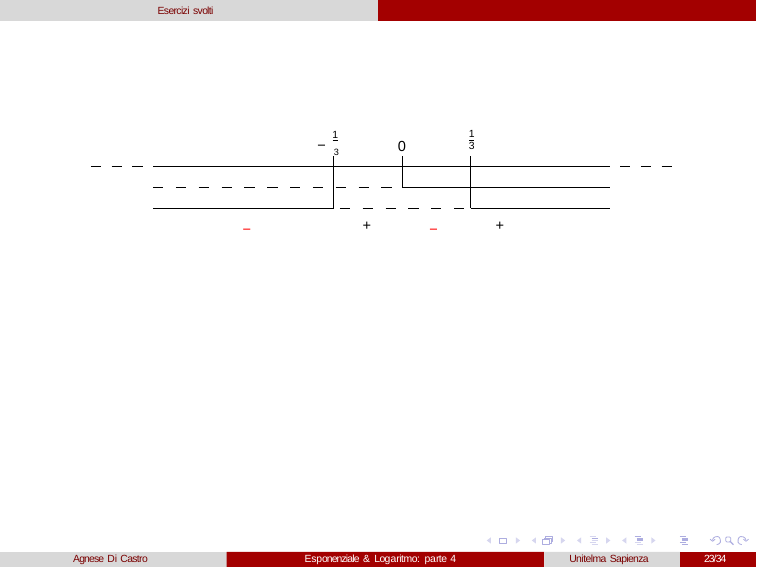

Esercizi svolti
1
1
3
− 3
0

+
+
−
−

Agnese Di Castro
Esponenziale & Logaritmo: parte 4
Unitelma Sapienza
23/34